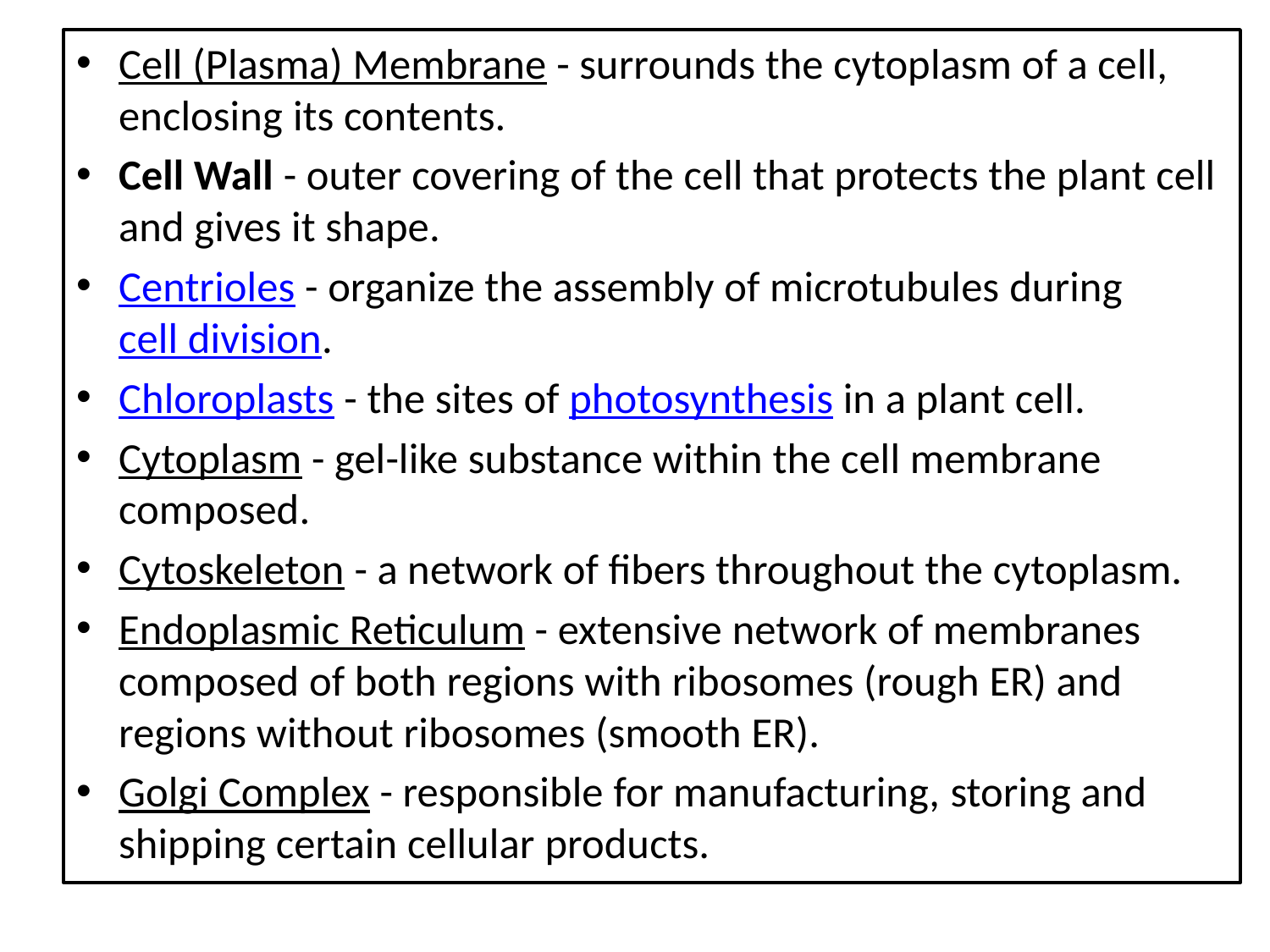

Cell (Plasma) Membrane - surrounds the cytoplasm of a cell, enclosing its contents.​
Cell Wall - outer covering of the cell that protects the plant cell and gives it shape.
Centrioles - organize the assembly of microtubules during cell division.​
Chloroplasts - the sites of photosynthesis in a plant cell.​
Cytoplasm - gel-like substance within the cell membrane composed.​
Cytoskeleton - a network of fibers throughout the cytoplasm.​
Endoplasmic Reticulum - extensive network of membranes composed of both regions with ribosomes (rough ER) and regions without ribosomes (smooth ER).​
Golgi Complex - responsible for manufacturing, storing and shipping certain cellular products.​